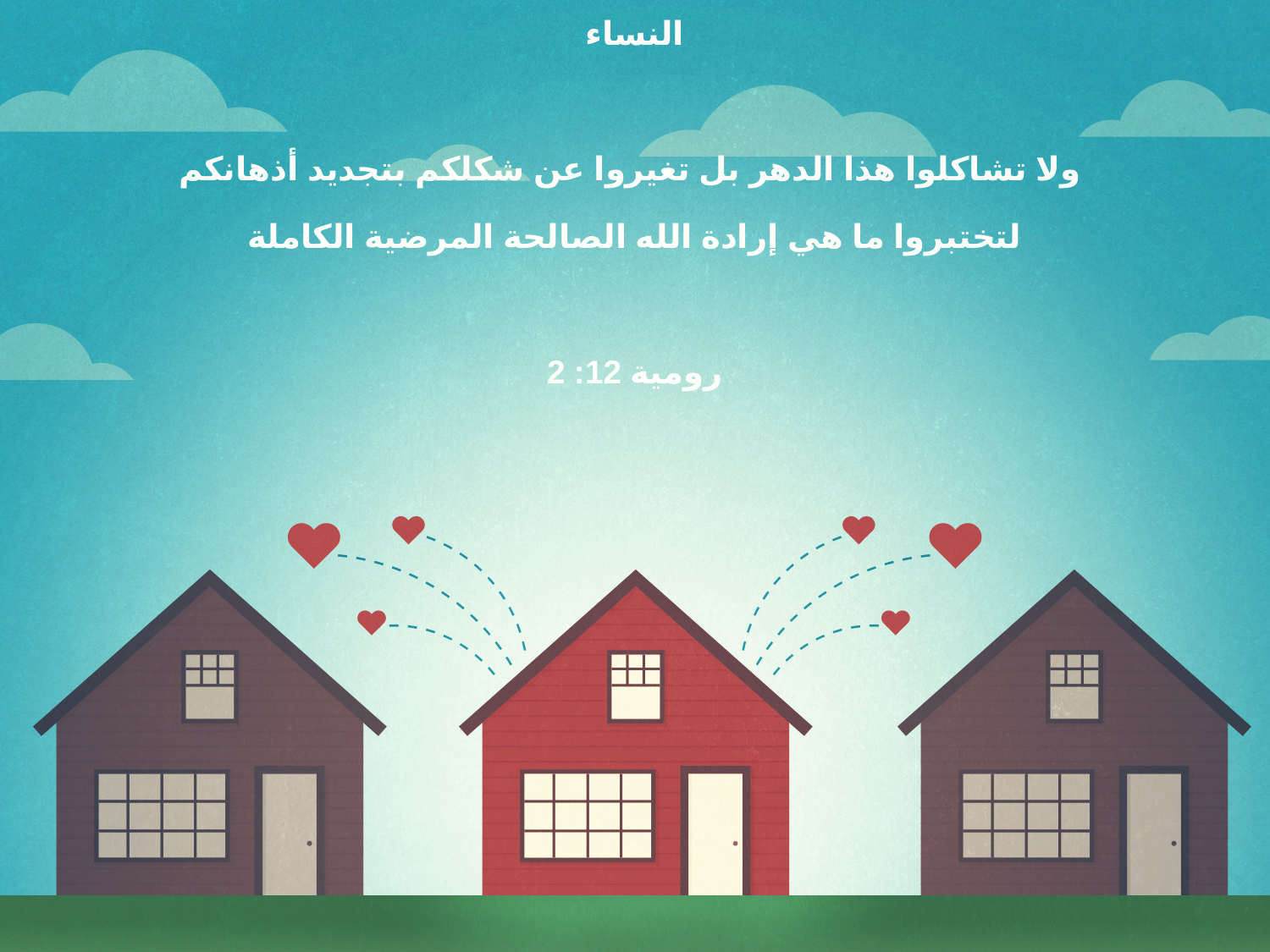

النساء

ولا تشاكلوا هذا الدهر بل تغيروا عن شكلكم بتجديد أذهانكم
لتختبروا ما هي إرادة الله الصالحة المرضية الكاملة

رومية 12: 2